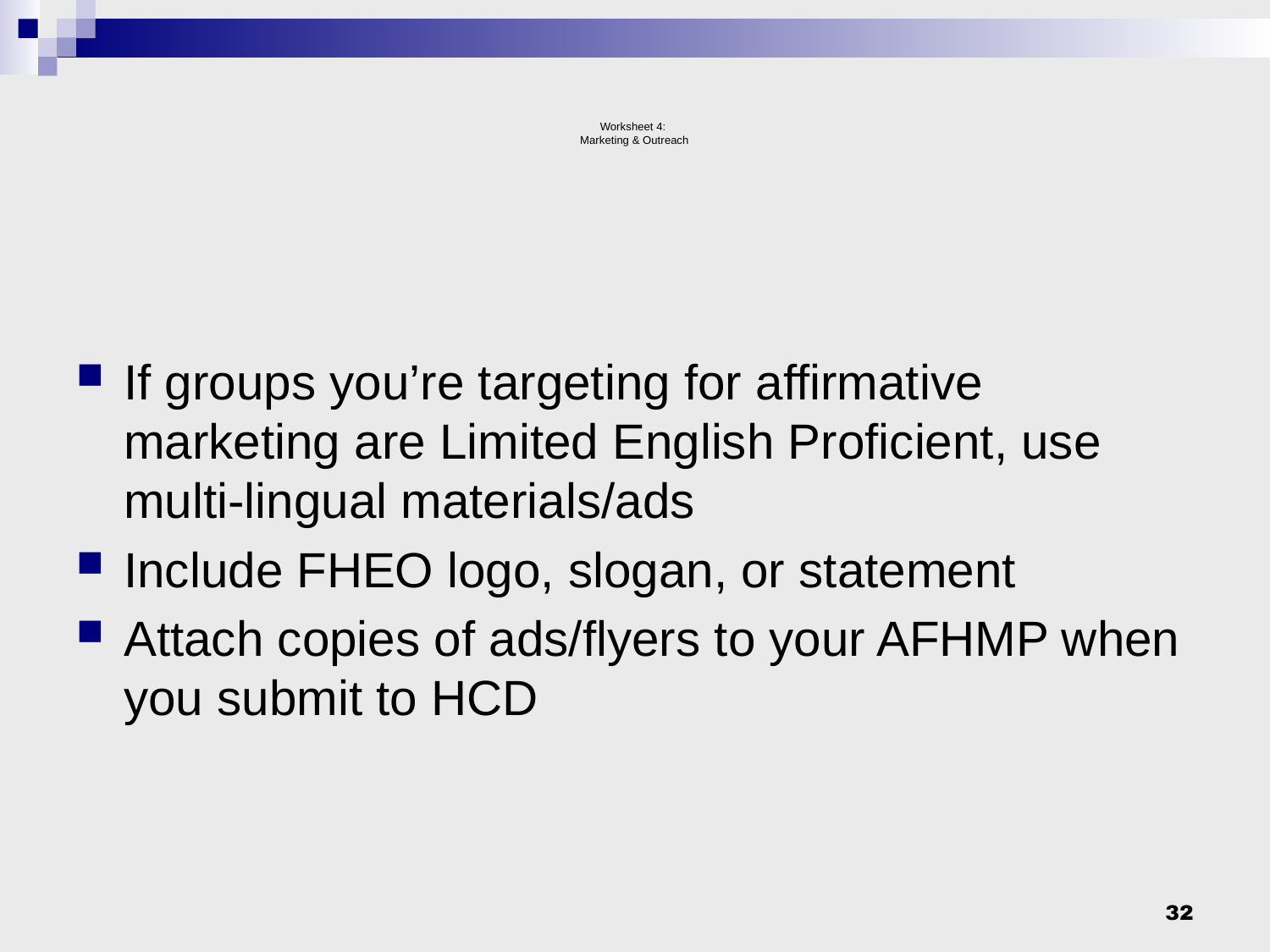

# Worksheet 4: Marketing & Outreach

If groups you’re targeting for affirmative marketing are Limited English Proficient, use multi-lingual materials/ads
Include FHEO logo, slogan, or statement
Attach copies of ads/flyers to your AFHMP when you submit to HCD
32